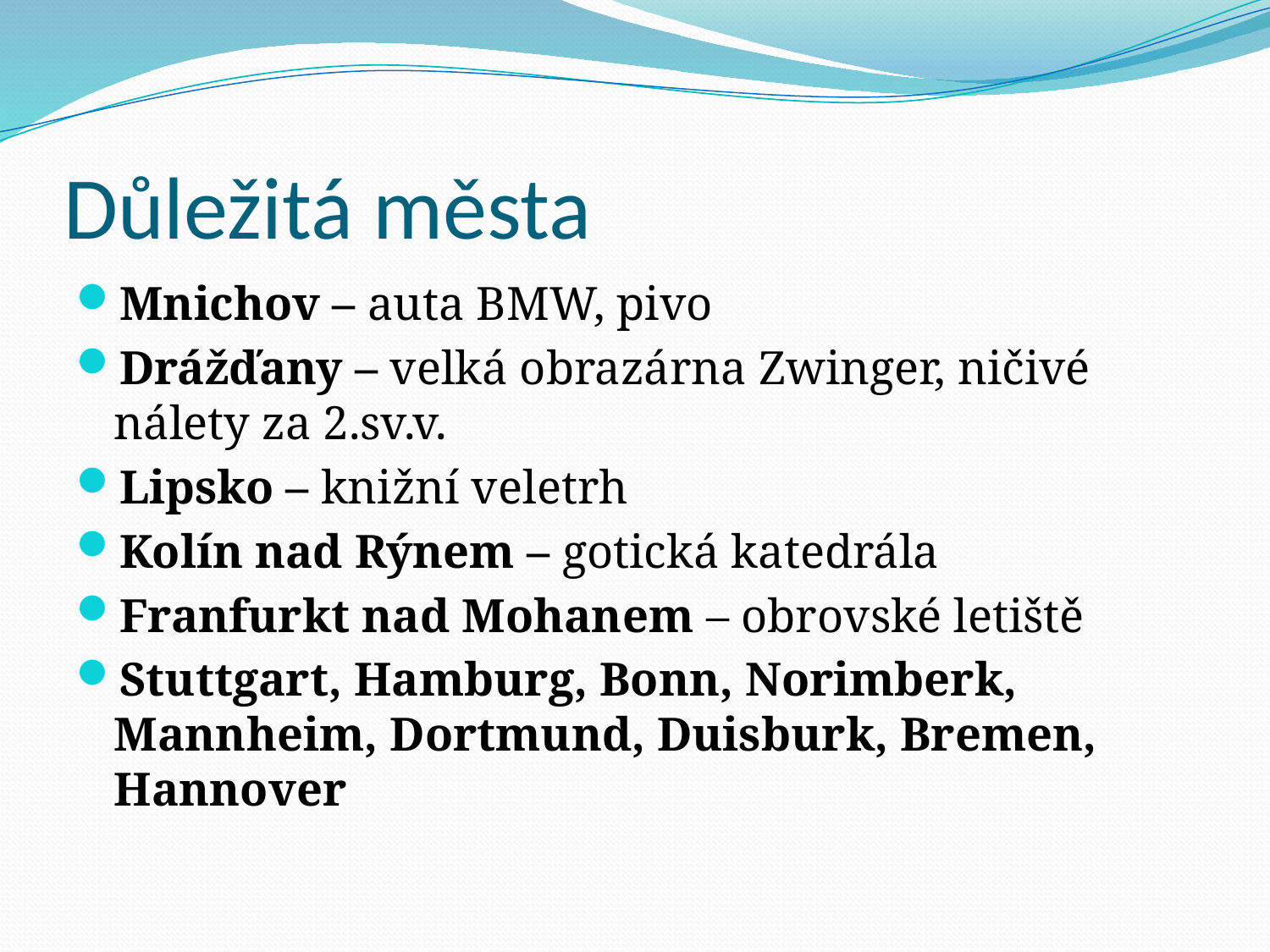

# Důležitá města
Mnichov – auta BMW, pivo
Drážďany – velká obrazárna Zwinger, ničivé nálety za 2.sv.v.
Lipsko – knižní veletrh
Kolín nad Rýnem – gotická katedrála
Franfurkt nad Mohanem – obrovské letiště
Stuttgart, Hamburg, Bonn, Norimberk, Mannheim, Dortmund, Duisburk, Bremen, Hannover